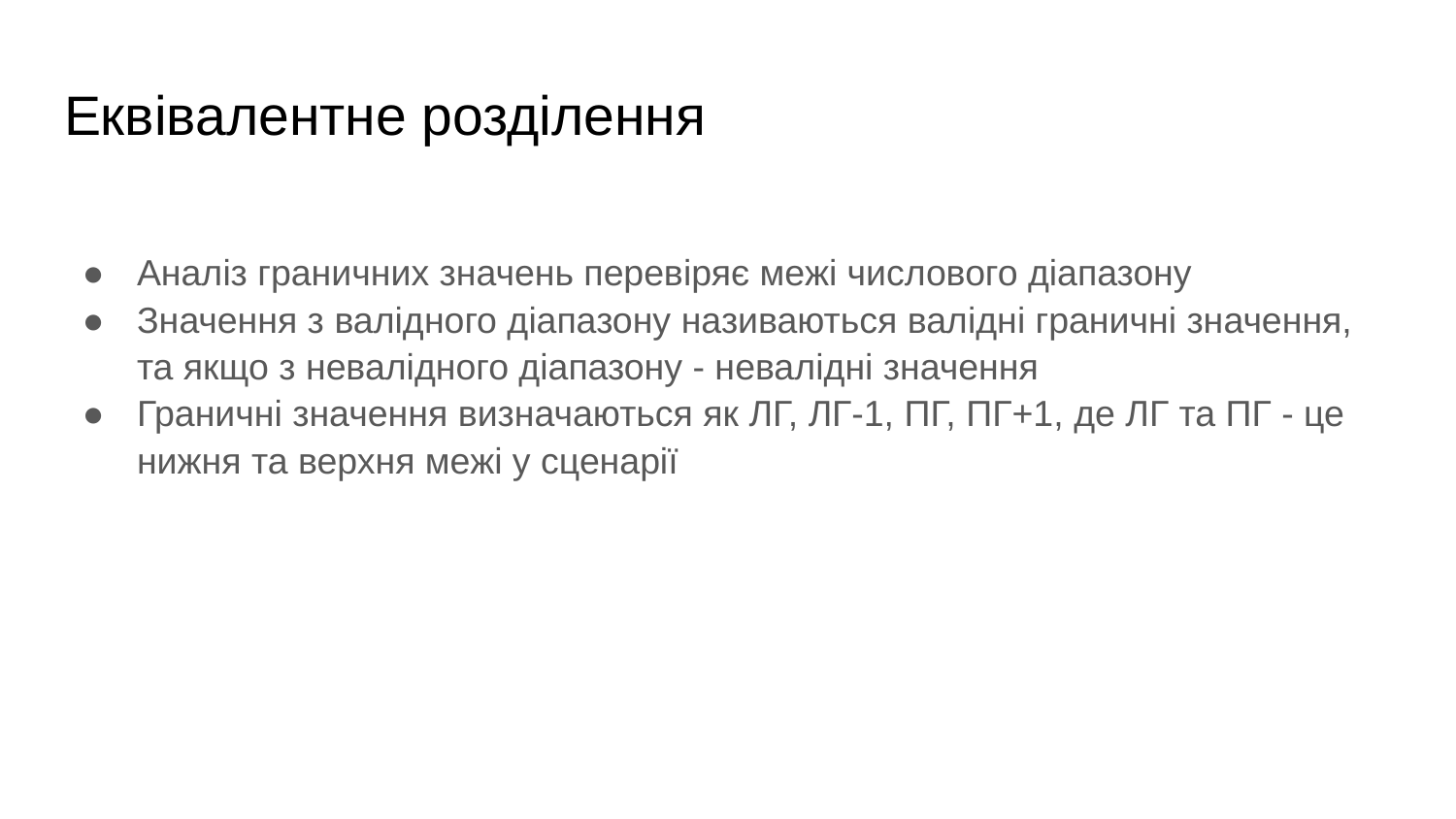

# Еквівалентне розділення
Аналіз граничних значень перевіряє межі числового діапазону
Значення з валідного діапазону називаються валідні граничні значення, та якщо з невалідного діапазону - невалідні значення
Граничні значення визначаються як ЛГ, ЛГ-1, ПГ, ПГ+1, де ЛГ та ПГ - це нижня та верхня межі у сценарії